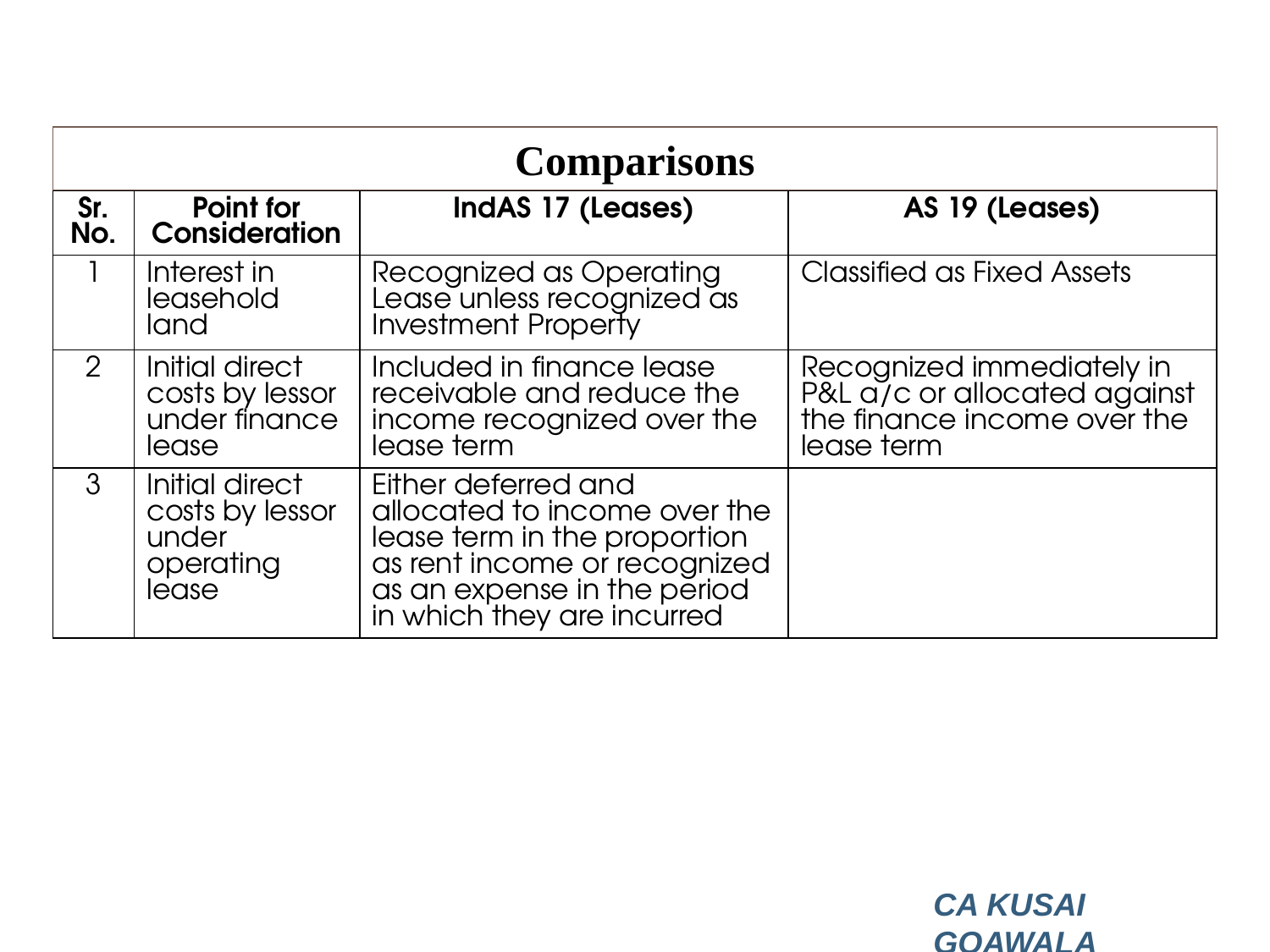

Comparisons
| Sr. No. | Point for Consideration | IndAS 17 (Leases) | AS 19 (Leases) |
| --- | --- | --- | --- |
| 1 | Interest in leasehold land | Recognized as Operating Lease unless recognized as Investment Property | Classified as Fixed Assets |
| 2 | Initial direct costs by lessor under finance lease | Included in finance lease receivable and reduce the income recognized over the lease term | Recognized immediately in P&L a/c or allocated against the finance income over the lease term |
| 3 | Initial direct costs by lessor under operating lease | Either deferred and allocated to income over the lease term in the proportion as rent income or recognized as an expense in the period in which they are incurred |  |
CA KUSAI GOAWALA